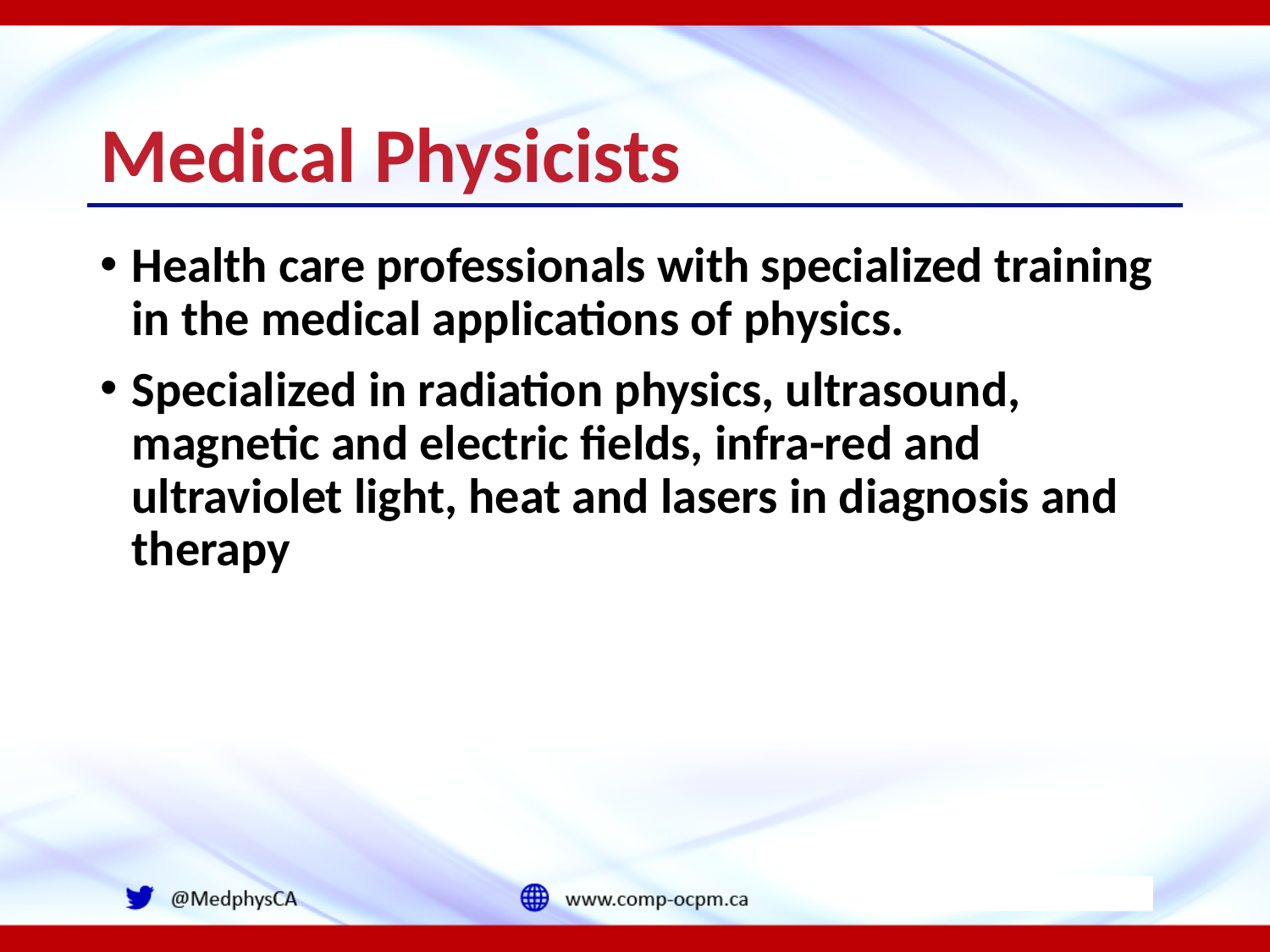

# Medical Physicists
Health care professionals with specialized training in the medical applications of physics.
Specialized in radiation physics, ultrasound, magnetic and electric fields, infra-red and ultraviolet light, heat and lasers in diagnosis and therapy